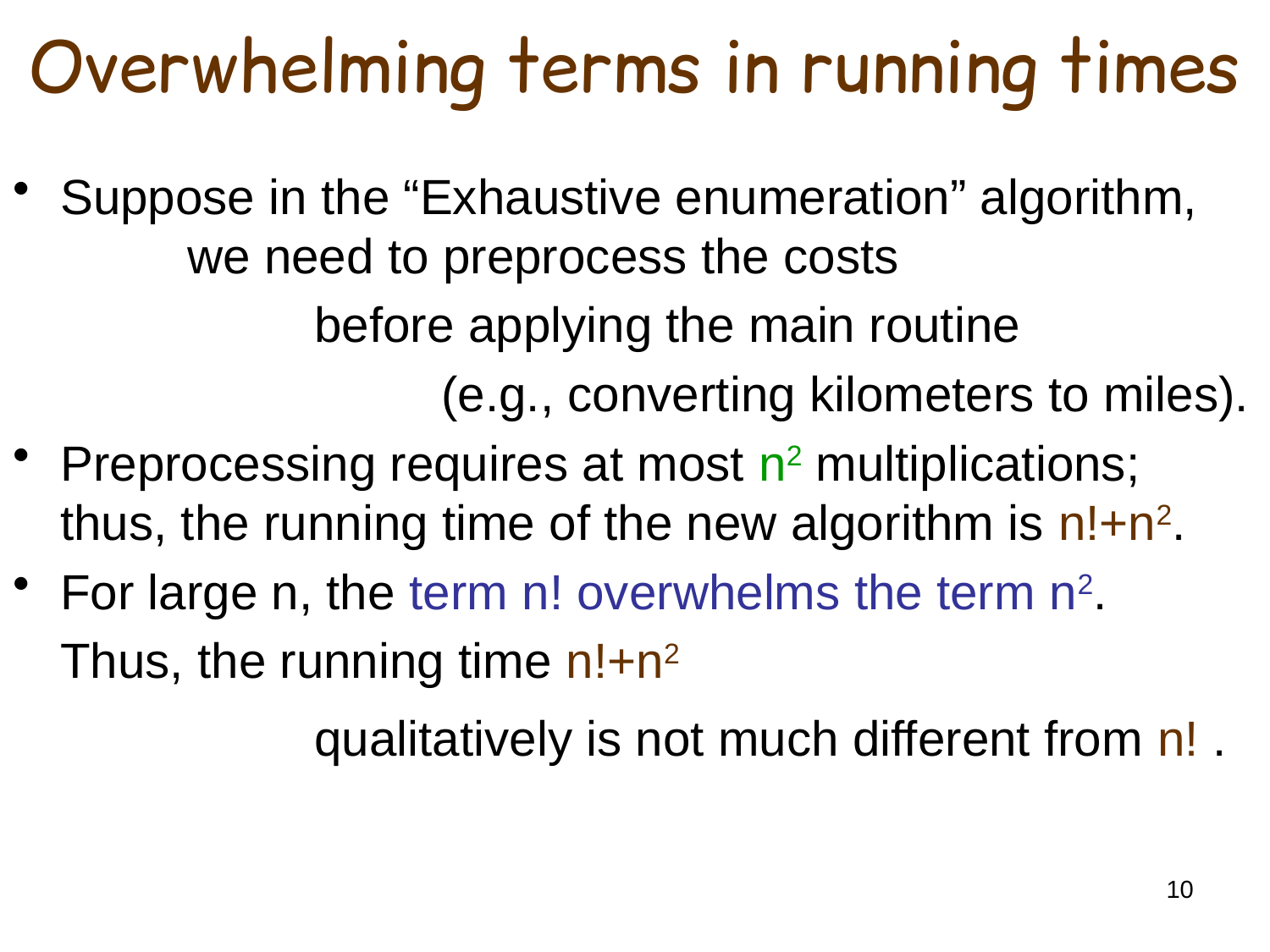

# Overwhelming terms in running times
Suppose in the “Exhaustive enumeration” algorithm, 	we need to preprocess the costs
			before applying the main routine
				(e.g., converting kilometers to miles).
Preprocessing requires at most n2 multiplications;      thus, the running time of the new algorithm is n!+n2.
For large n, the term n! overwhelms the term n2.
	Thus, the running time n!+n2
			qualitatively is not much different from n! .
10